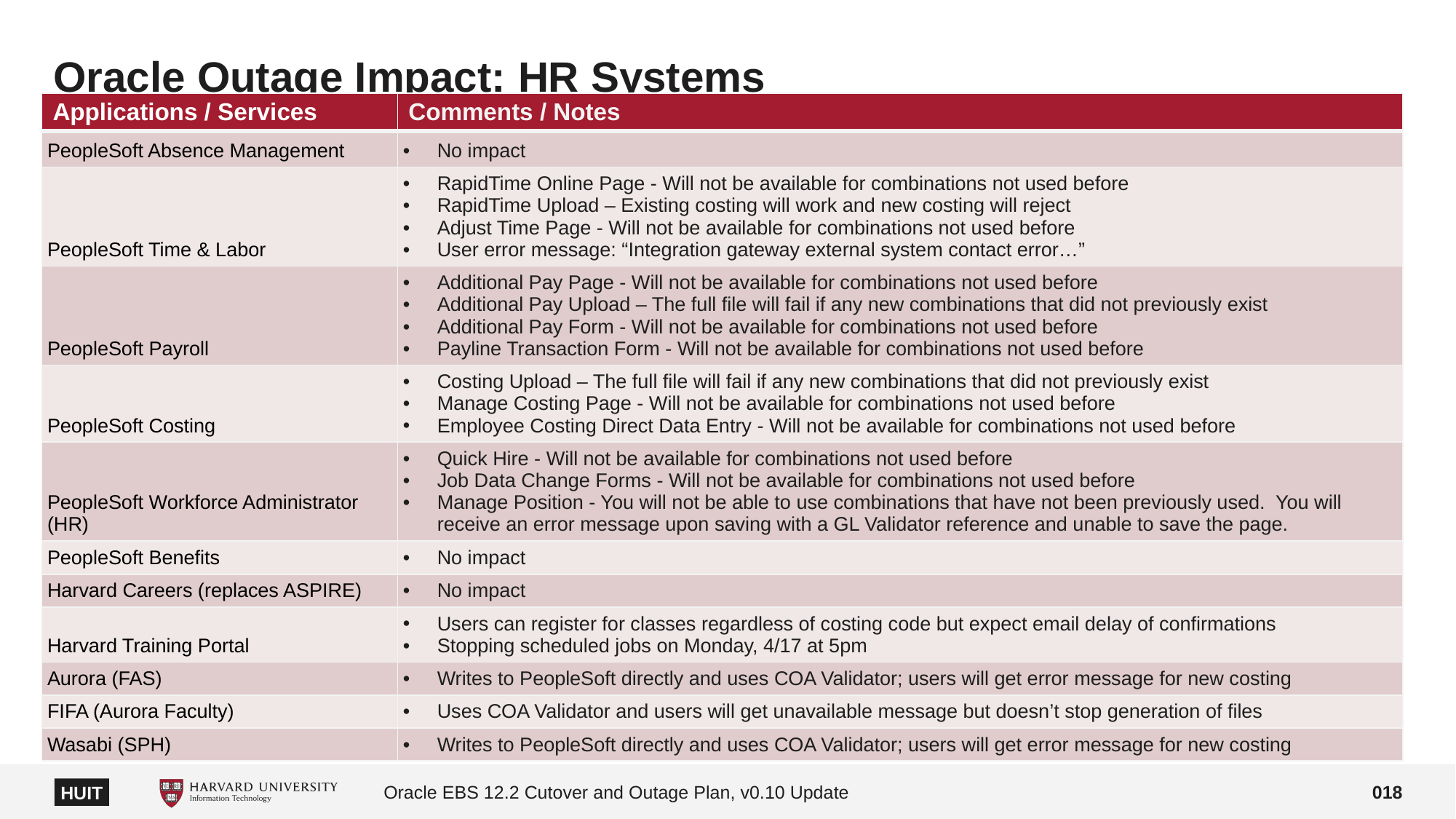

# Oracle Outage Impact: HR Systems
| Applications / Services | Comments / Notes |
| --- | --- |
| PeopleSoft Absence Management | No impact |
| PeopleSoft Time & Labor | RapidTime Online Page - Will not be available for combinations not used before RapidTime Upload – Existing costing will work and new costing will reject Adjust Time Page - Will not be available for combinations not used before User error message: “Integration gateway external system contact error…” |
| PeopleSoft Payroll | Additional Pay Page - Will not be available for combinations not used before Additional Pay Upload – The full file will fail if any new combinations that did not previously exist Additional Pay Form - Will not be available for combinations not used before Payline Transaction Form - Will not be available for combinations not used before |
| PeopleSoft Costing | Costing Upload – The full file will fail if any new combinations that did not previously exist Manage Costing Page - Will not be available for combinations not used before Employee Costing Direct Data Entry - Will not be available for combinations not used before |
| PeopleSoft Workforce Administrator (HR) | Quick Hire - Will not be available for combinations not used before Job Data Change Forms - Will not be available for combinations not used before Manage Position - You will not be able to use combinations that have not been previously used. You will receive an error message upon saving with a GL Validator reference and unable to save the page. |
| PeopleSoft Benefits | No impact |
| Harvard Careers (replaces ASPIRE) | No impact |
| Harvard Training Portal | Users can register for classes regardless of costing code but expect email delay of confirmations Stopping scheduled jobs on Monday, 4/17 at 5pm |
| Aurora (FAS) | Writes to PeopleSoft directly and uses COA Validator; users will get error message for new costing |
| FIFA (Aurora Faculty) | Uses COA Validator and users will get unavailable message but doesn’t stop generation of files |
| Wasabi (SPH) | Writes to PeopleSoft directly and uses COA Validator; users will get error message for new costing |
Availability: Available
Comments: No costing changes.

Oracle EBS 12.2 Cutover and Outage Plan, v0.10 Update
018